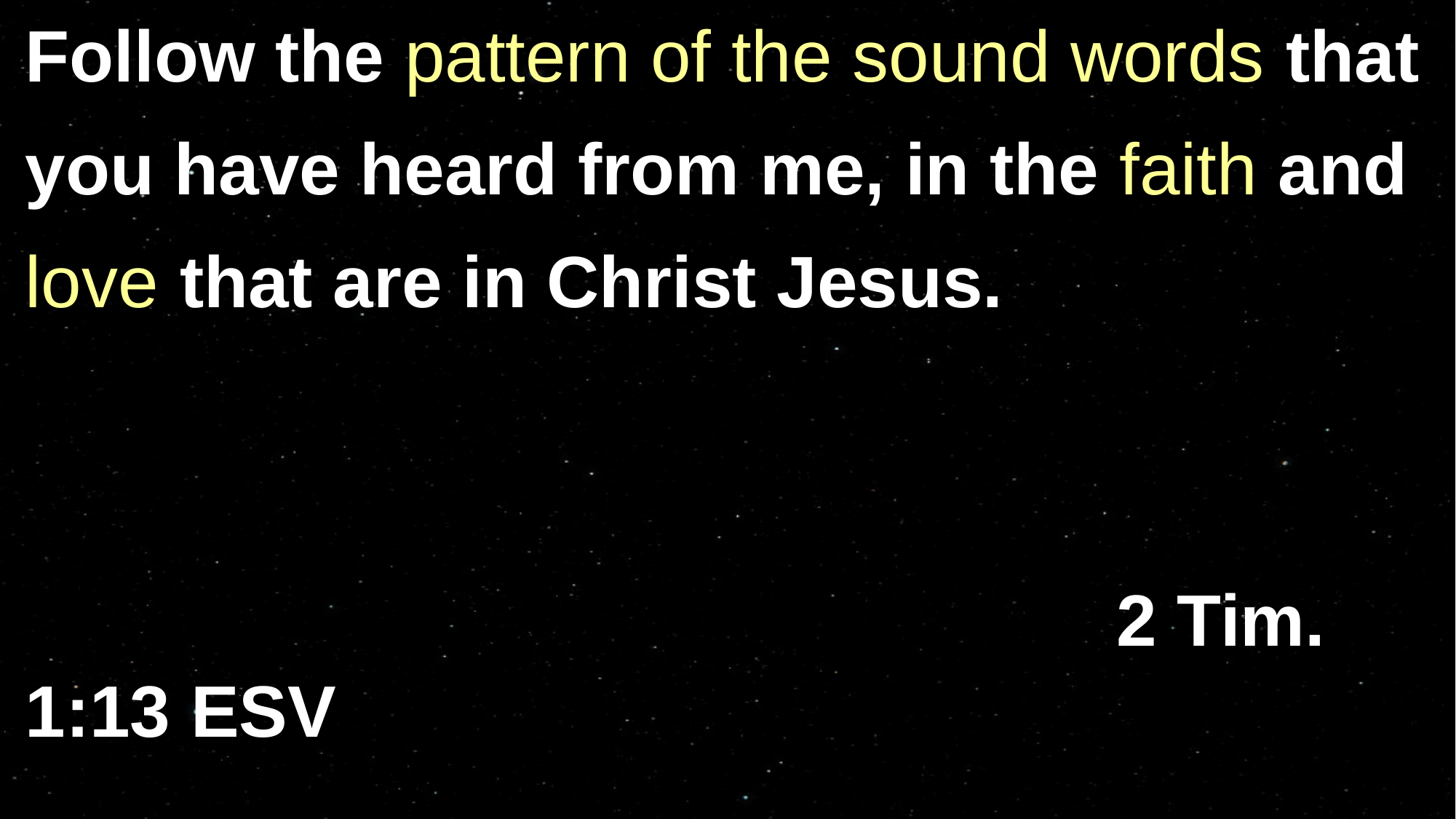

Follow the pattern of the sound words that you have heard from me, in the faith and love that are in Christ Jesus. 														                     																							2 Tim. 1:13 ESV